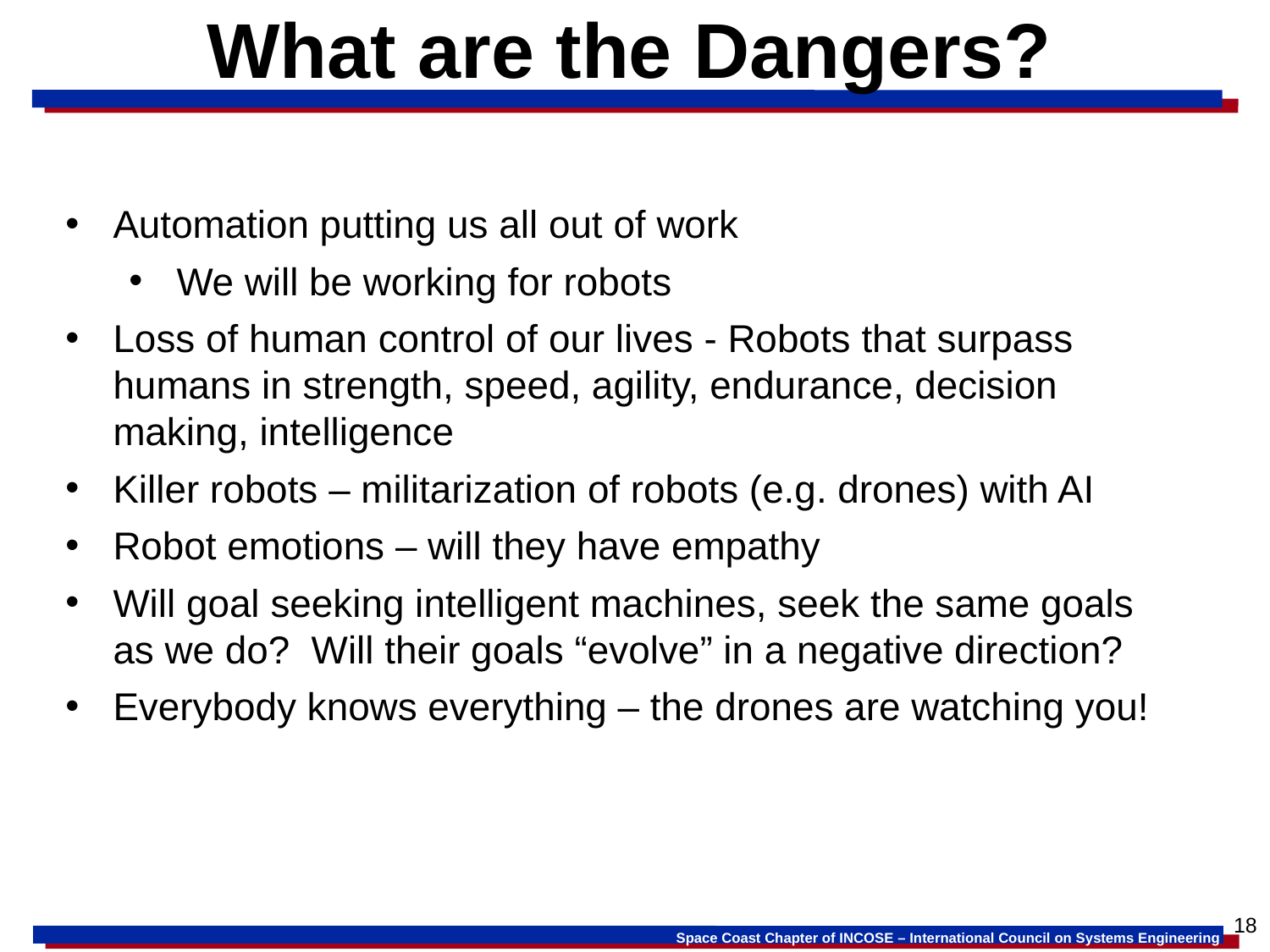

# What are the Dangers?
Automation putting us all out of work
We will be working for robots
Loss of human control of our lives - Robots that surpass humans in strength, speed, agility, endurance, decision making, intelligence
Killer robots – militarization of robots (e.g. drones) with AI
Robot emotions – will they have empathy
Will goal seeking intelligent machines, seek the same goals as we do?  Will their goals “evolve” in a negative direction?
Everybody knows everything – the drones are watching you!
18